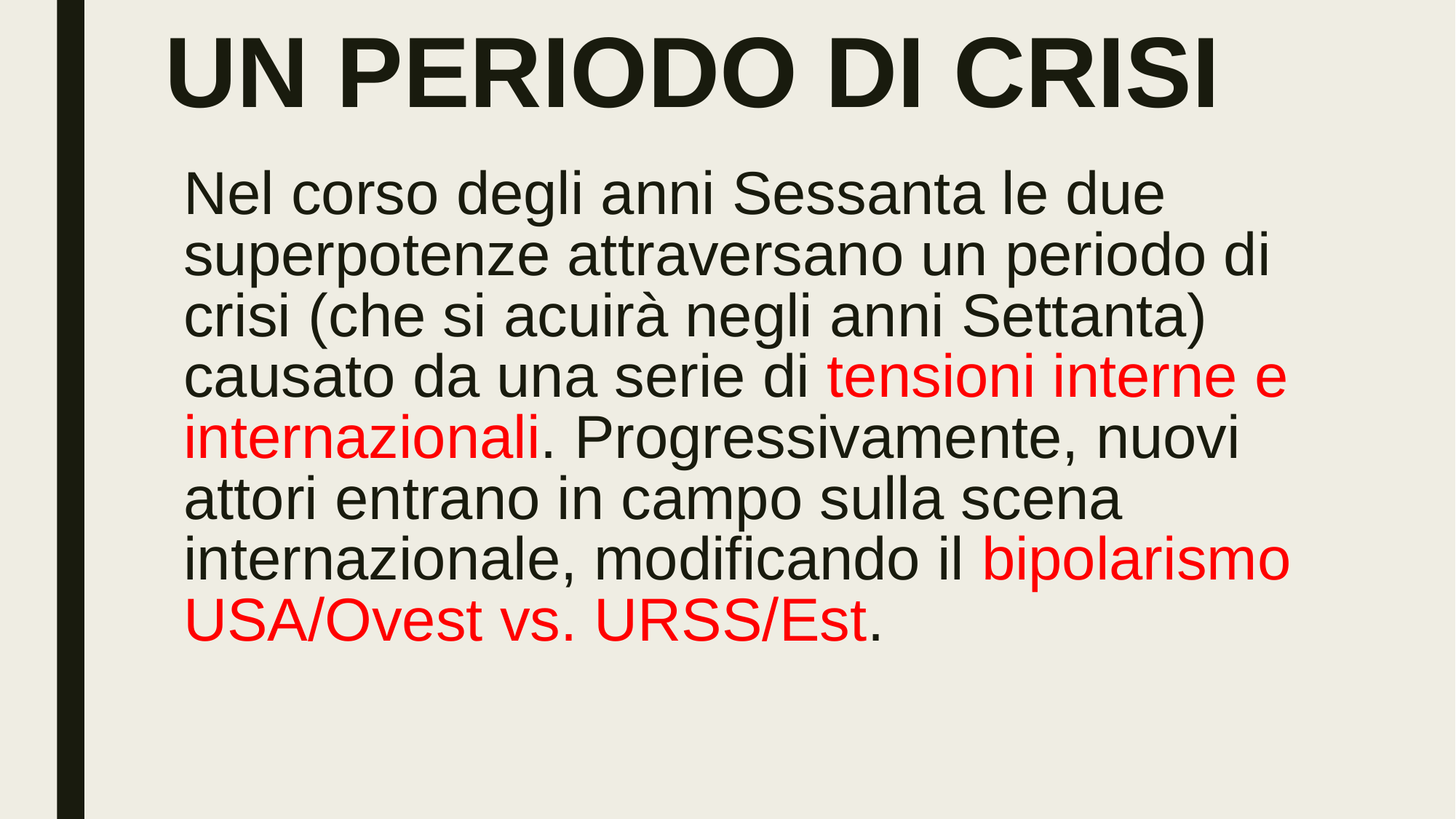

# UN PERIODO DI CRISI
Nel corso degli anni Sessanta le due superpotenze attraversano un periodo di crisi (che si acuirà negli anni Settanta) causato da una serie di tensioni interne e internazionali. Progressivamente, nuovi attori entrano in campo sulla scena internazionale, modificando il bipolarismo USA/Ovest vs. URSS/Est.